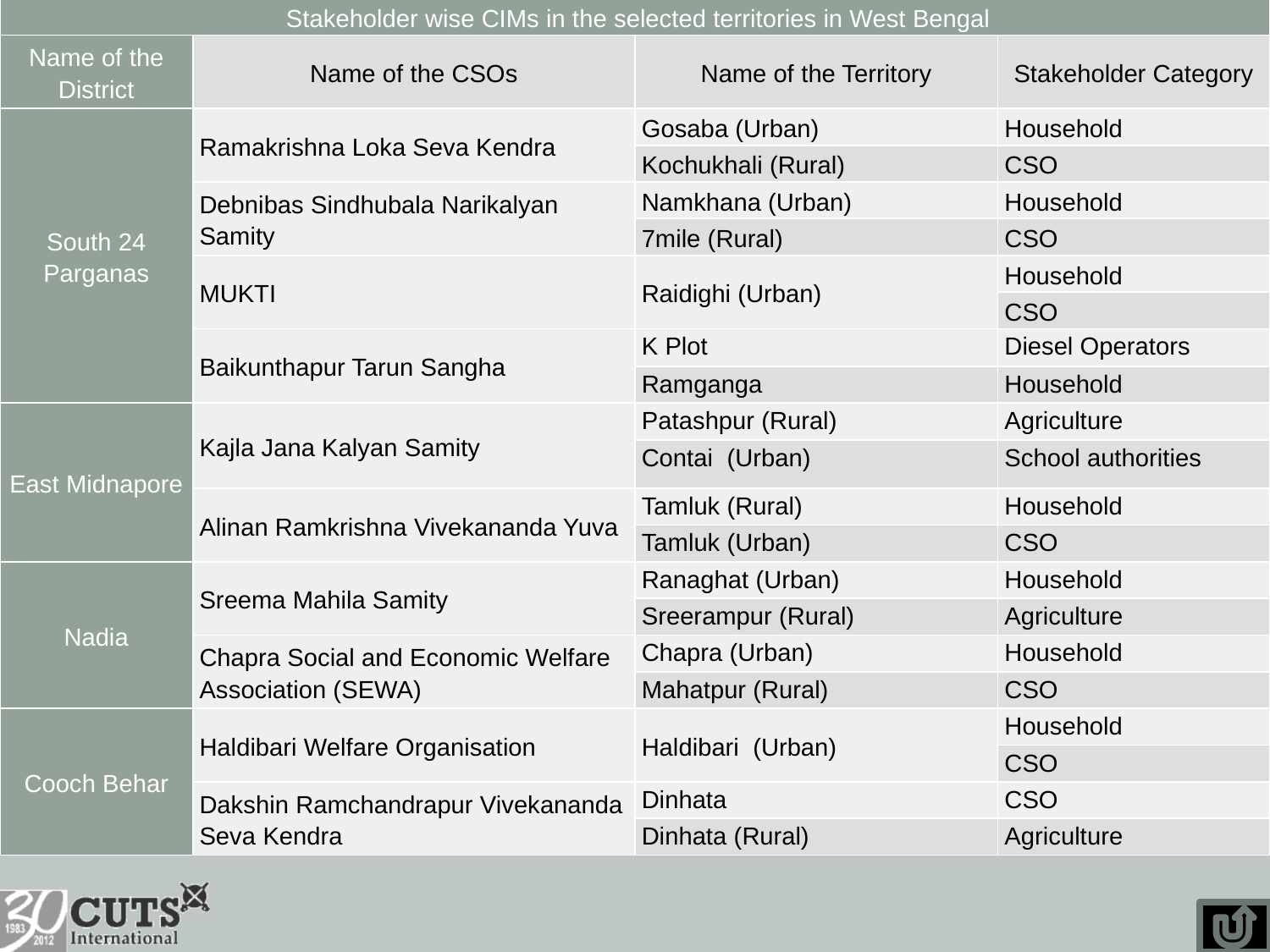

| Stakeholder wise CIMs in the selected territories in West Bengal |  |  |  |
| --- | --- | --- | --- |
| Name of the District | Name of the CSOs | Name of the Territory | Stakeholder Category |
| South 24 Parganas | Ramakrishna Loka Seva Kendra | Gosaba (Urban) | Household |
|  |  | Kochukhali (Rural) | CSO |
|  | Debnibas Sindhubala Narikalyan Samity | Namkhana (Urban) | Household |
|  |  | 7mile (Rural) | CSO |
|  | MUKTI | Raidighi (Urban) | Household |
|  |  |  | CSO |
|  | Baikunthapur Tarun Sangha | K Plot | Diesel Operators |
|  |  | Ramganga | Household |
| East Midnapore | Kajla Jana Kalyan Samity | Patashpur (Rural) | Agriculture |
|  |  | Contai (Urban) | School authorities |
|  | Alinan Ramkrishna Vivekananda Yuva | Tamluk (Rural) | Household |
|  |  | Tamluk (Urban) | CSO |
| Nadia | Sreema Mahila Samity | Ranaghat (Urban) | Household |
|  |  | Sreerampur (Rural) | Agriculture |
|  | Chapra Social and Economic Welfare Association (SEWA) | Chapra (Urban) | Household |
|  |  | Mahatpur (Rural) | CSO |
| Cooch Behar | Haldibari Welfare Organisation | Haldibari (Urban) | Household |
|  |  |  | CSO |
|  | Dakshin Ramchandrapur Vivekananda Seva Kendra | Dinhata | CSO |
|  |  | Dinhata (Rural) | Agriculture |